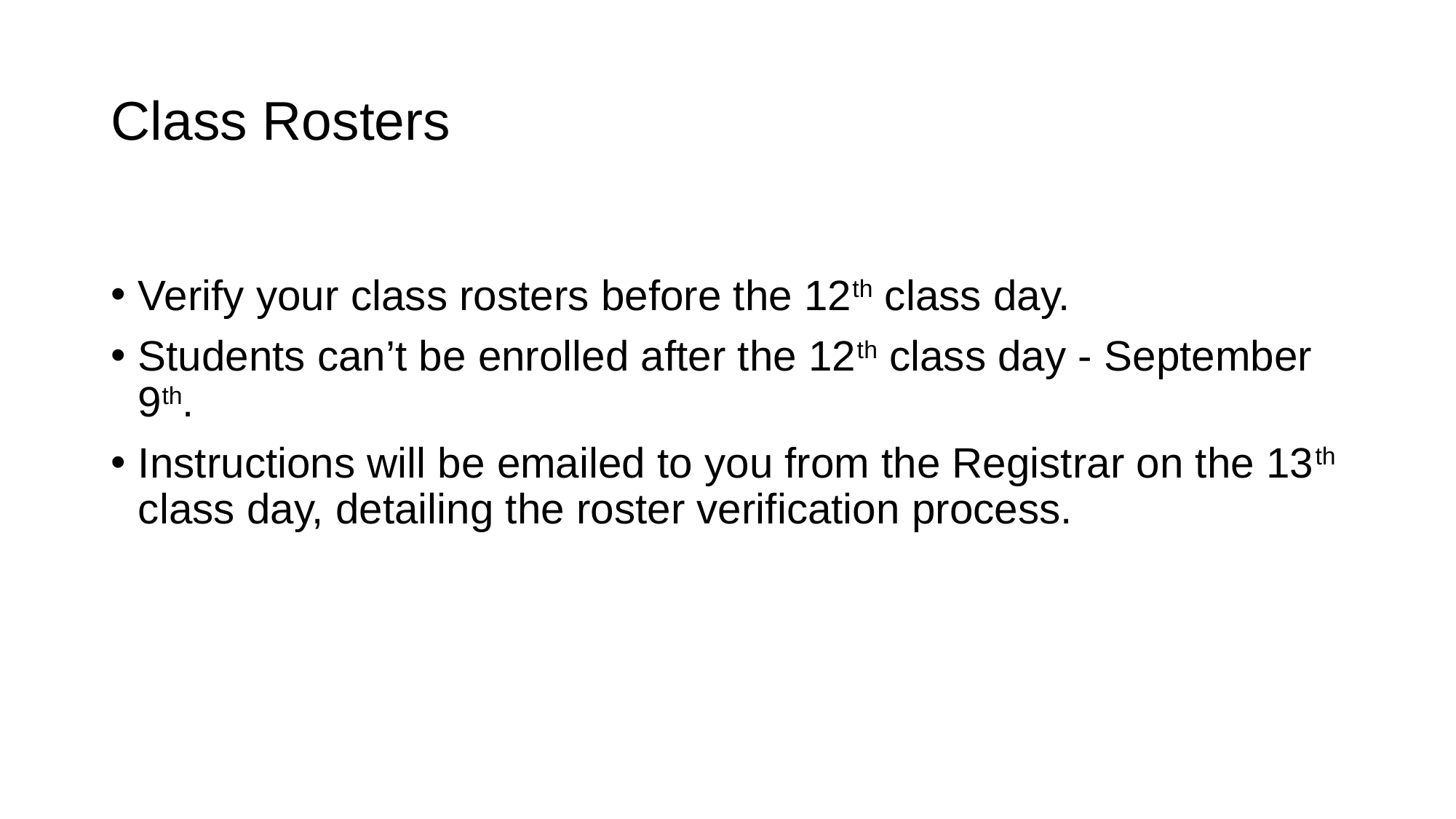

# Class Rosters

Verify your class rosters before the 12th class day.
Students can’t be enrolled after the 12th class day - September 9th.
Instructions will be emailed to you from the Registrar on the 13th class day, detailing the roster verification process.